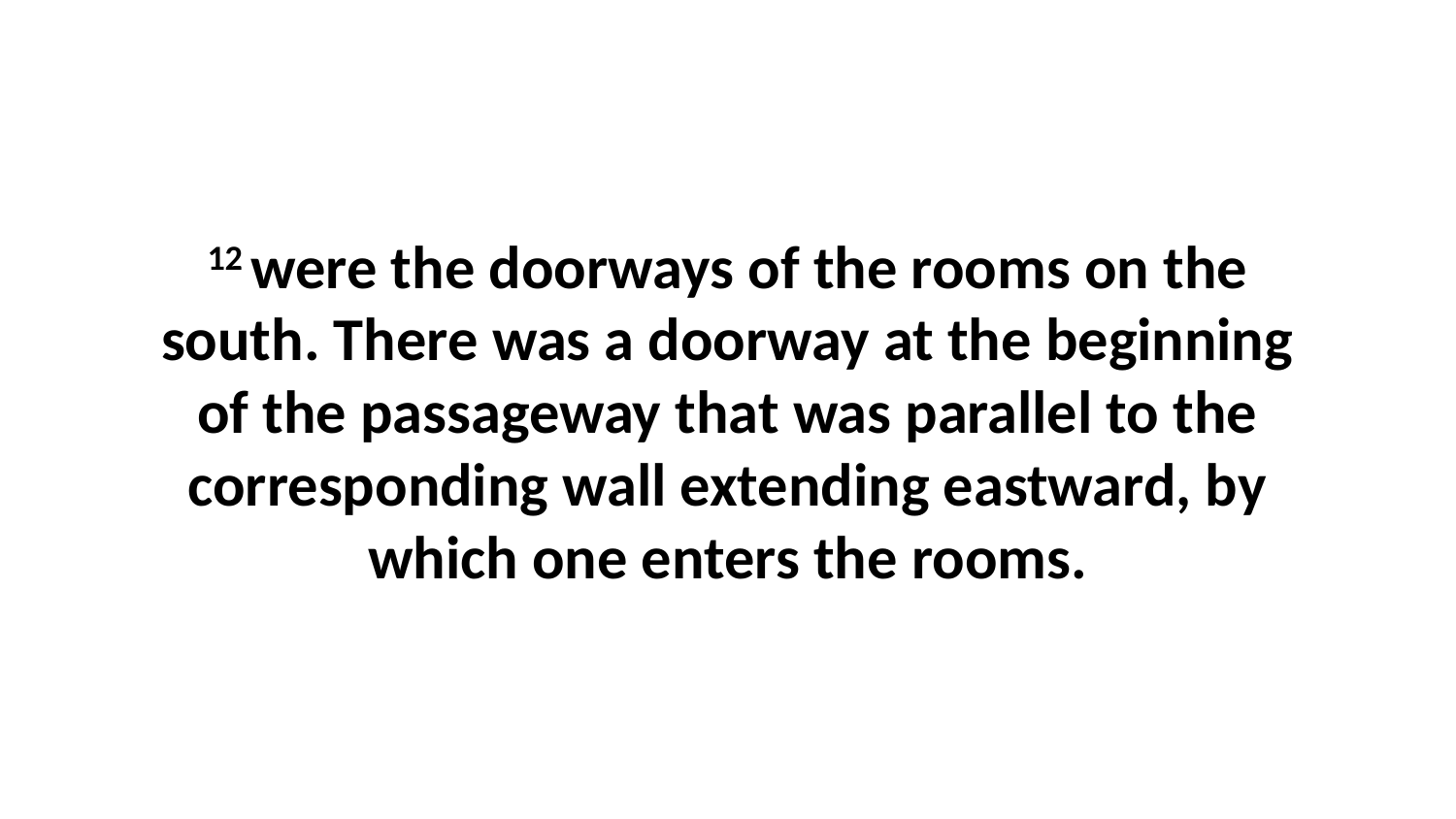

12 were the doorways of the rooms on the south. There was a doorway at the beginning of the passageway that was parallel to the corresponding wall extending eastward, by which one enters the rooms.